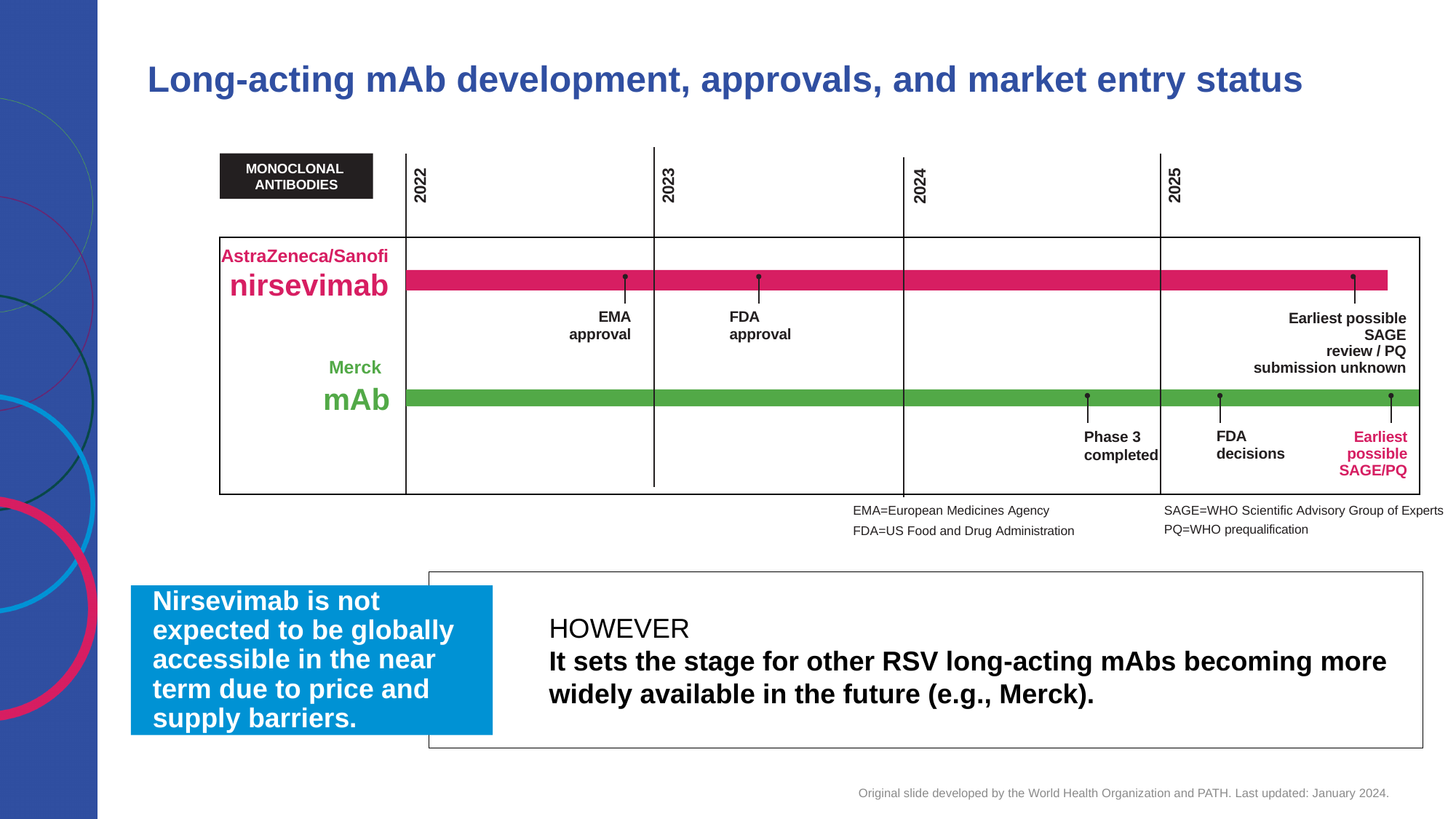

# Long-acting mAb development, approvals, and market entry status
2024
2025
2023
2022

AstraZeneca/Sanofi nirsevimab

Earliest possible SAGE
review / PQ submission unknown
FDA
approval
EMA
approval
Merck
mAb

Earliest possible SAGE/PQ
FDA
decisions
Phase 3 completed
MONOCLONAL
ANTIBODIES
EMA=European Medicines Agency
FDA=US Food and Drug Administration
SAGE=WHO Scientific Advisory Group of Experts PQ=WHO prequalification
HOWEVER
It sets the stage for other RSV long-acting mAbs becoming more widely available in the future (e.g., Merck).
Nirsevimab is not expected to be globally accessible in the near term due to price and supply barriers.
Original slide developed by the World Health Organization and PATH. Last updated: January 2024.